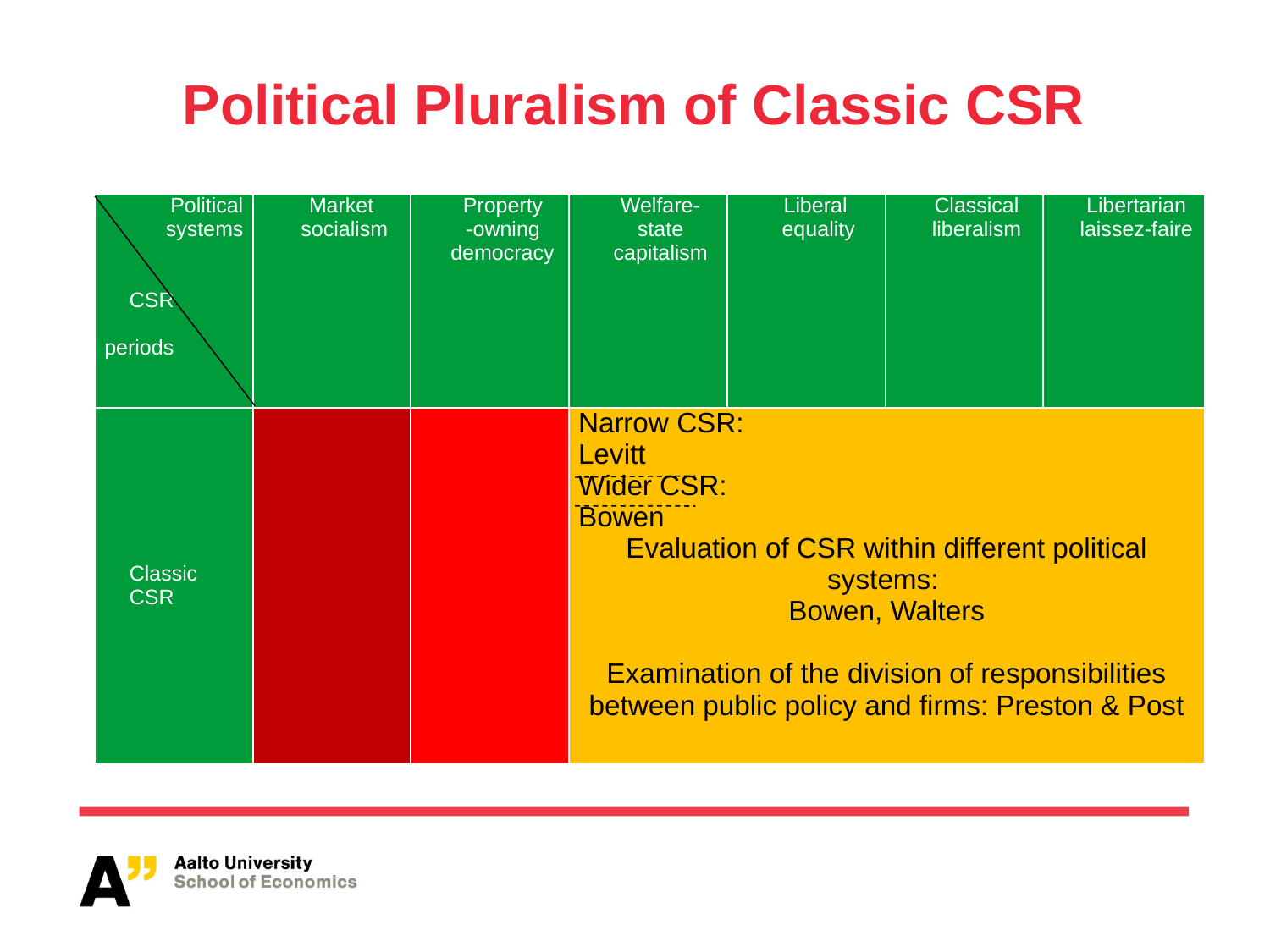

# Political Pluralism of Classic CSR
| Political systems   CSR periods | Market socialism | Property -owning democracy | Welfare-state capitalism | Liberal equality | Classical liberalism | Libertarian laissez-faire |
| --- | --- | --- | --- | --- | --- | --- |
| Classic CSR |  |  | Narrow CSR: Levitt Wider CSR: Bowen Evaluation of CSR within different political systems: Bowen, Walters   Examination of the division of responsibilities between public policy and firms: Preston & Post |  |  |  |